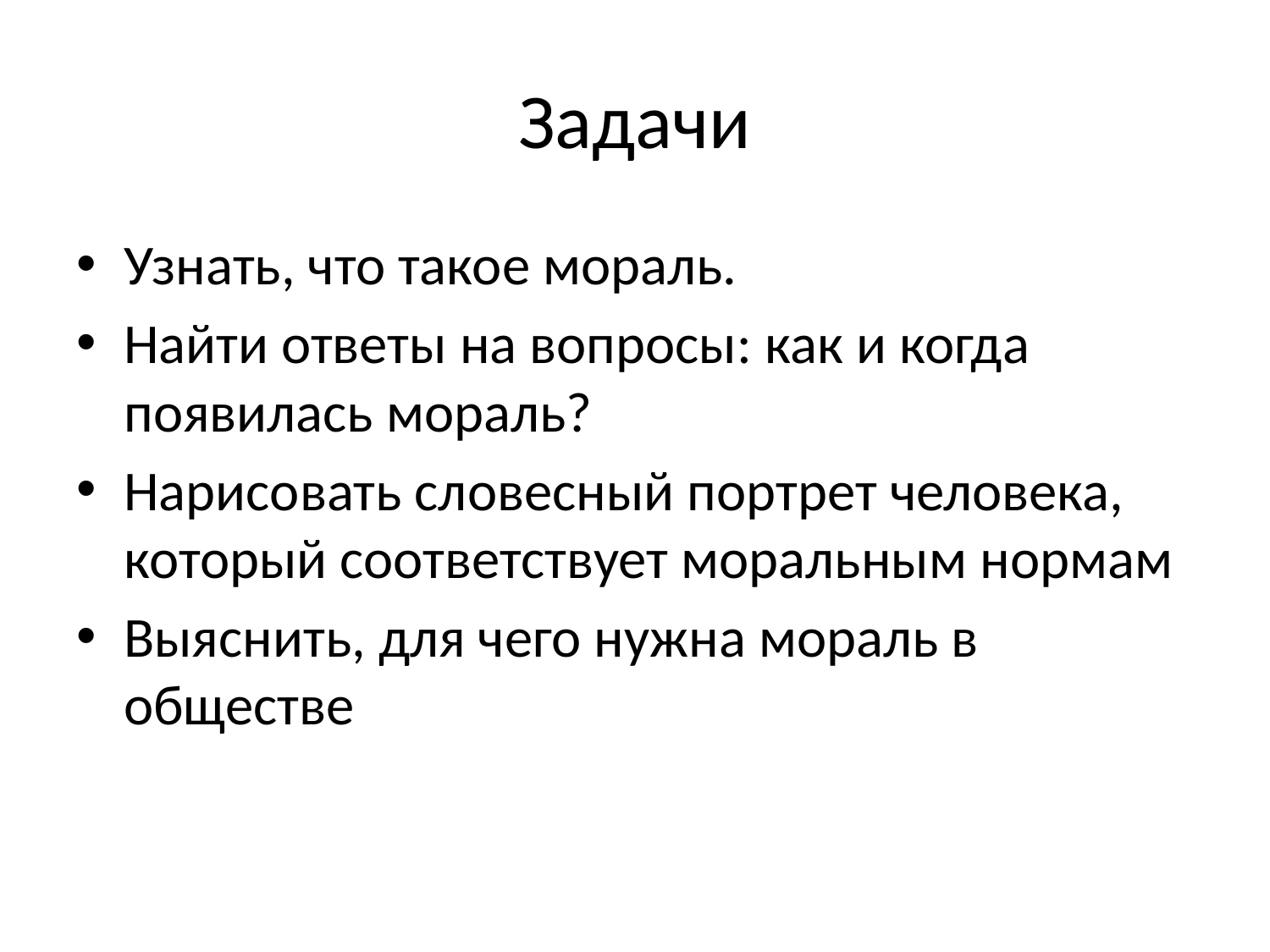

# Задачи
Узнать, что такое мораль.
Найти ответы на вопросы: как и когда появилась мораль?
Нарисовать словесный портрет человека, который соответствует моральным нормам
Выяснить, для чего нужна мораль в обществе